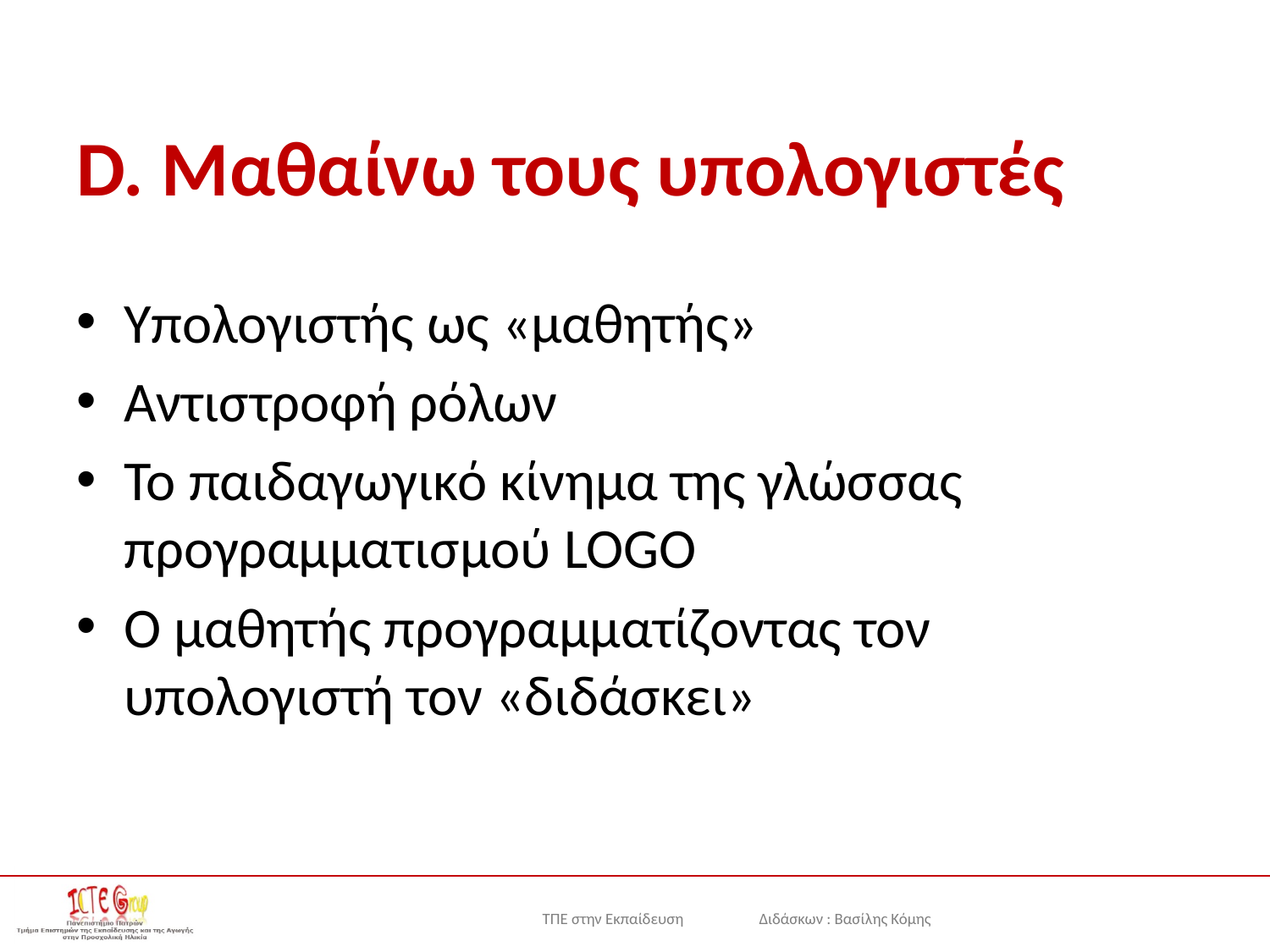

# D. Μαθαίνω τους υπολογιστές
Yπολογιστής ως «μαθητής»
Αντιστροφή ρόλων
Το παιδαγωγικό κίνημα της γλώσσας προγραμματισμού LOGO
Ο μαθητής προγραμματίζοντας τον υπολογιστή τον «διδάσκει»